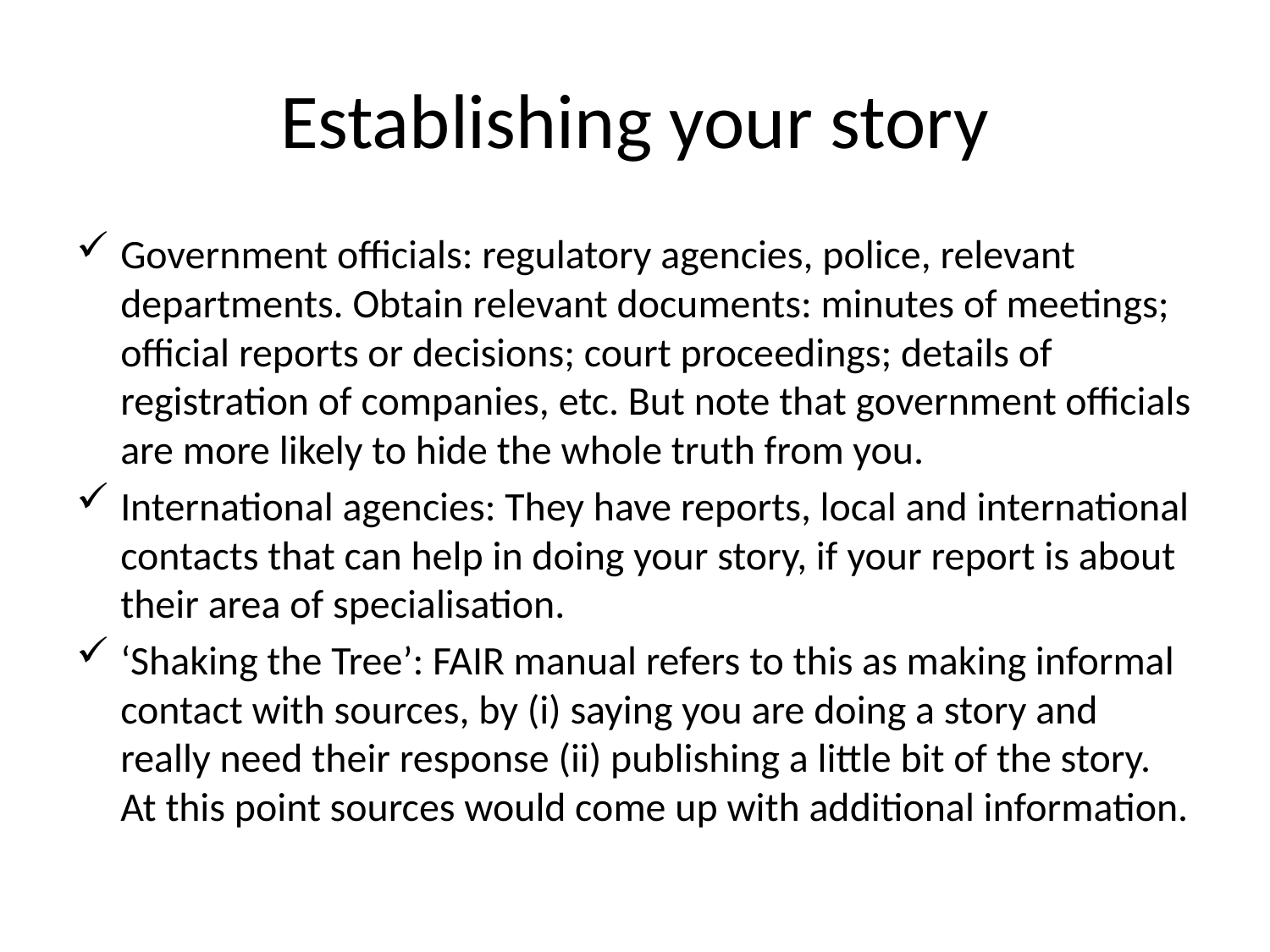

# Establishing your story
Government officials: regulatory agencies, police, relevant departments. Obtain relevant documents: minutes of meetings; official reports or decisions; court proceedings; details of registration of companies, etc. But note that government officials are more likely to hide the whole truth from you.
International agencies: They have reports, local and international contacts that can help in doing your story, if your report is about their area of specialisation.
‘Shaking the Tree’: FAIR manual refers to this as making informal contact with sources, by (i) saying you are doing a story and really need their response (ii) publishing a little bit of the story. At this point sources would come up with additional information.